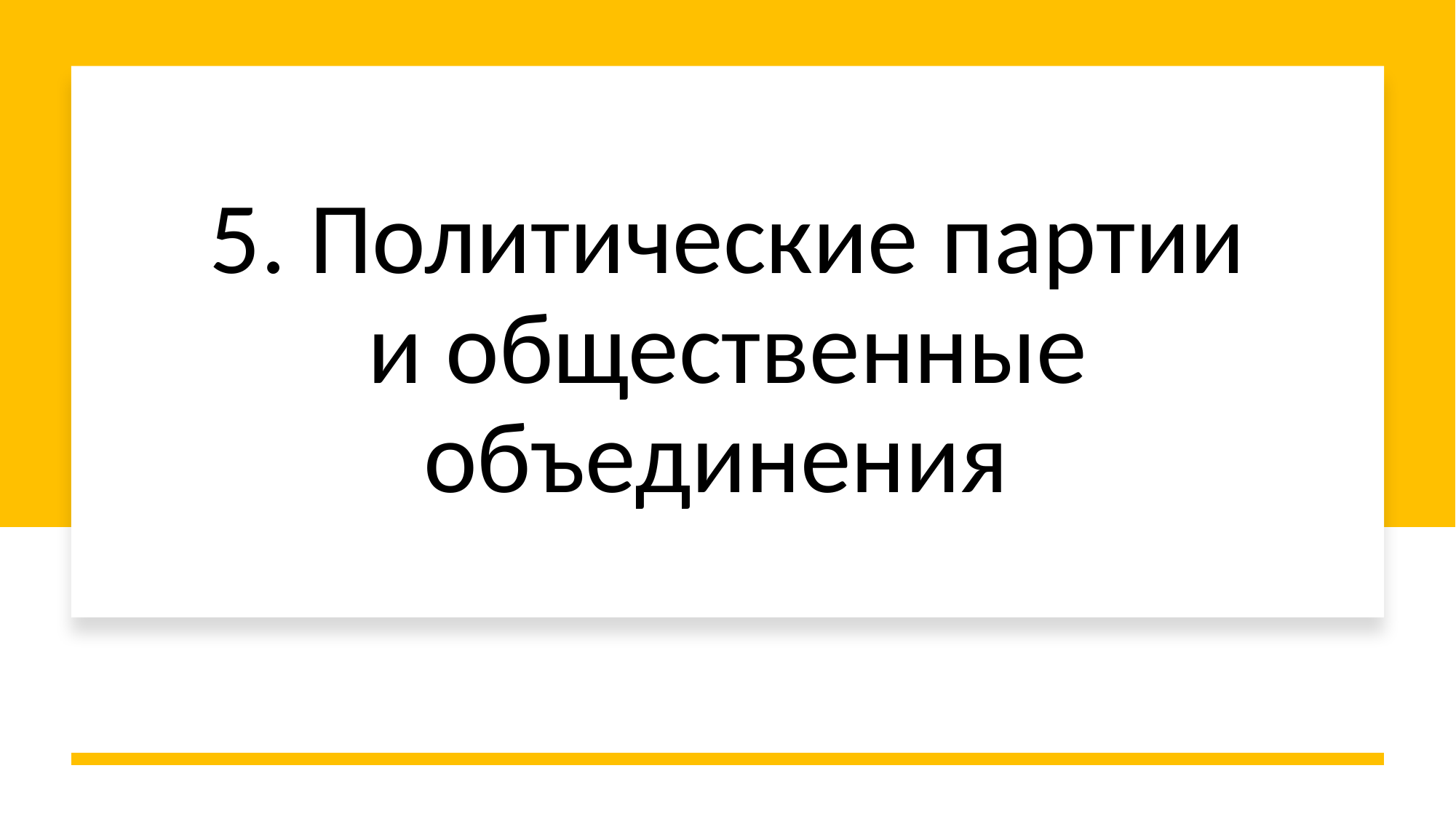

# 5. Политические партии и общественные объединения